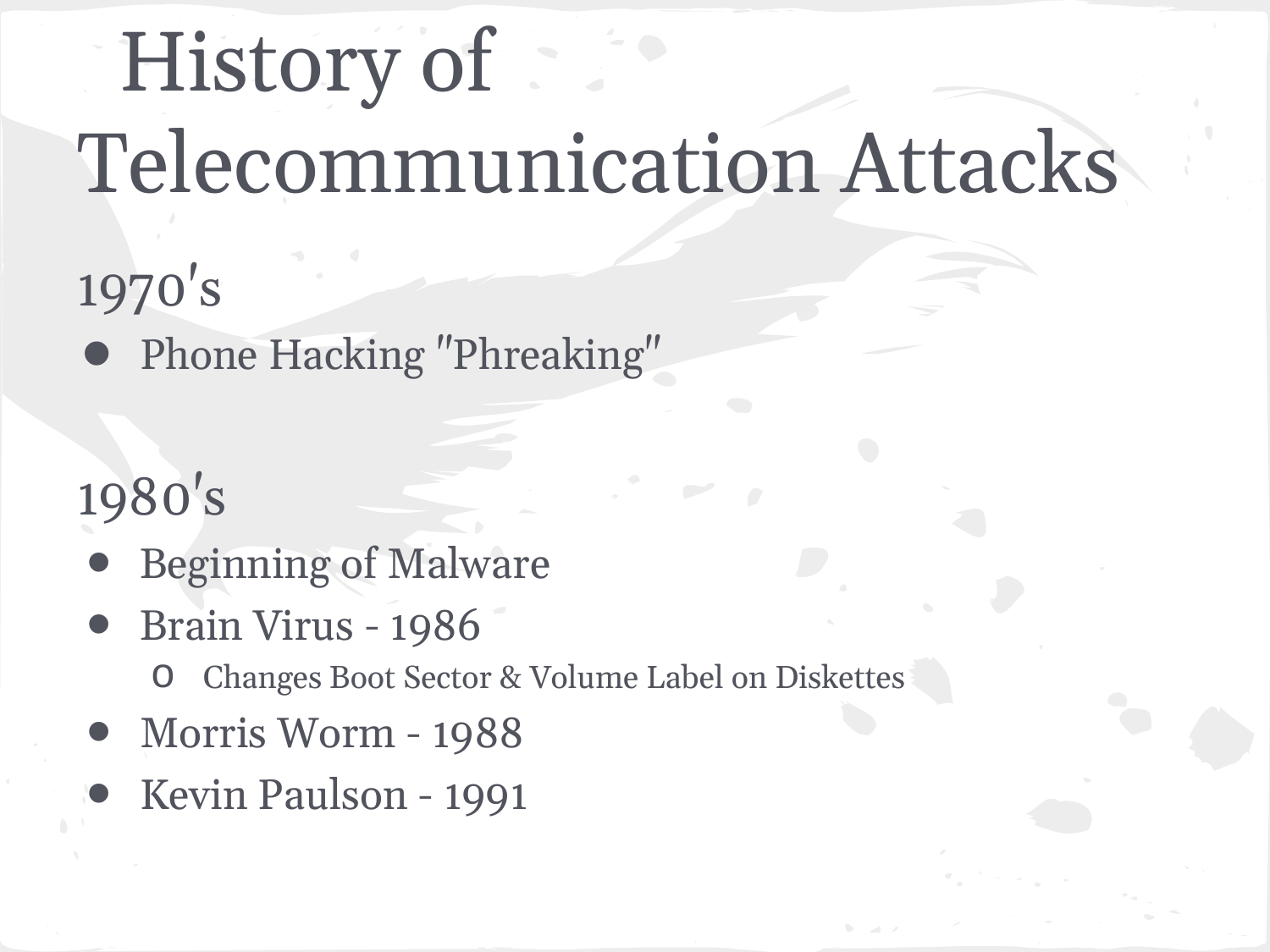

# History of Telecommunication Attacks
1970's
Phone Hacking "Phreaking"

1980's
Beginning of Malware
Brain Virus - 1986
Changes Boot Sector & Volume Label on Diskettes
Morris Worm - 1988
Kevin Paulson - 1991